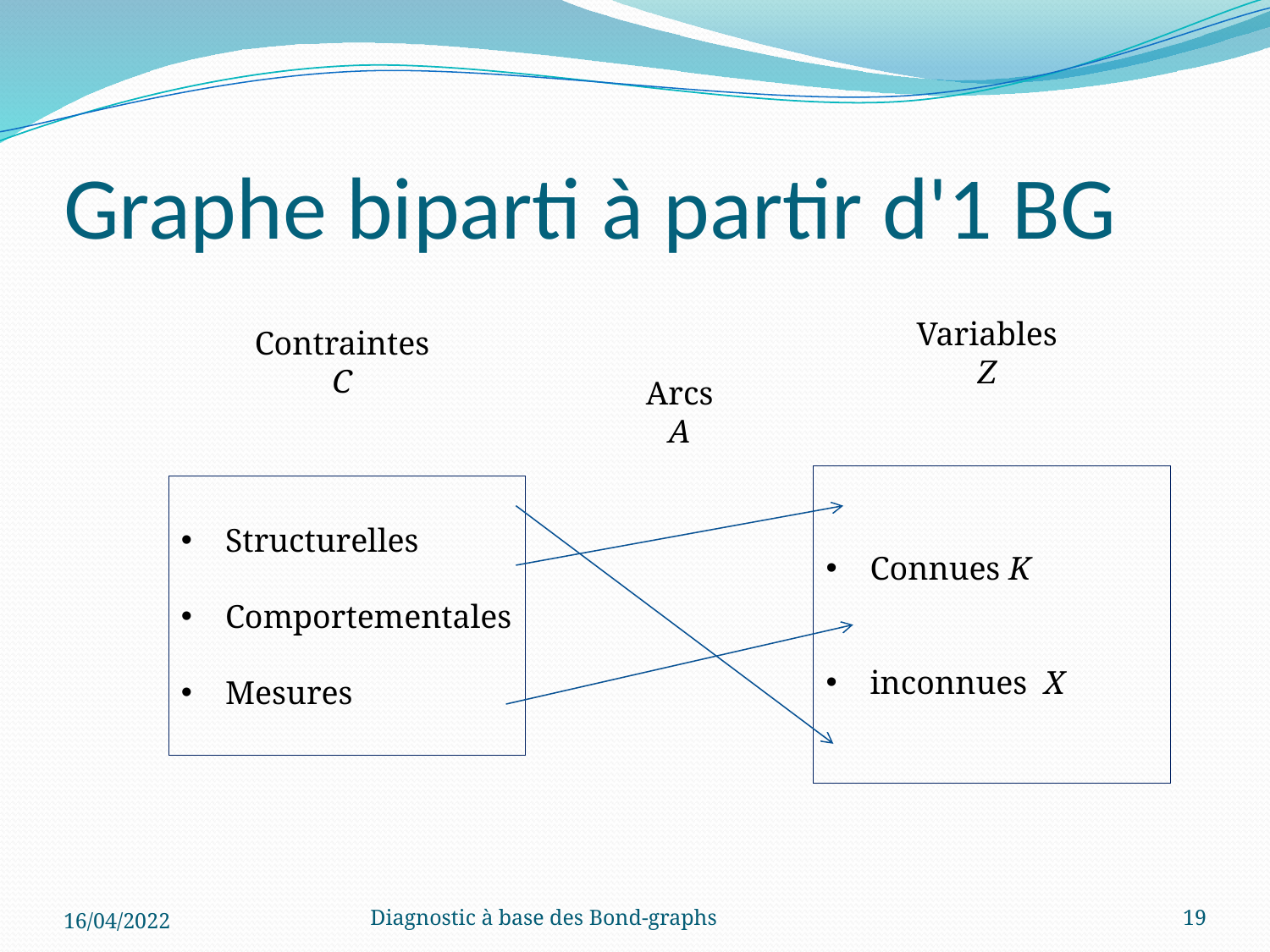

# Graphe biparti à partir d'1 BG
Variables
Z
Contraintes
C
Arcs
A

    Connues K

    inconnues  X

    Structurelles

    Comportementales

    Mesures

16/04/2022
Diagnostic à base des Bond-graphs
19